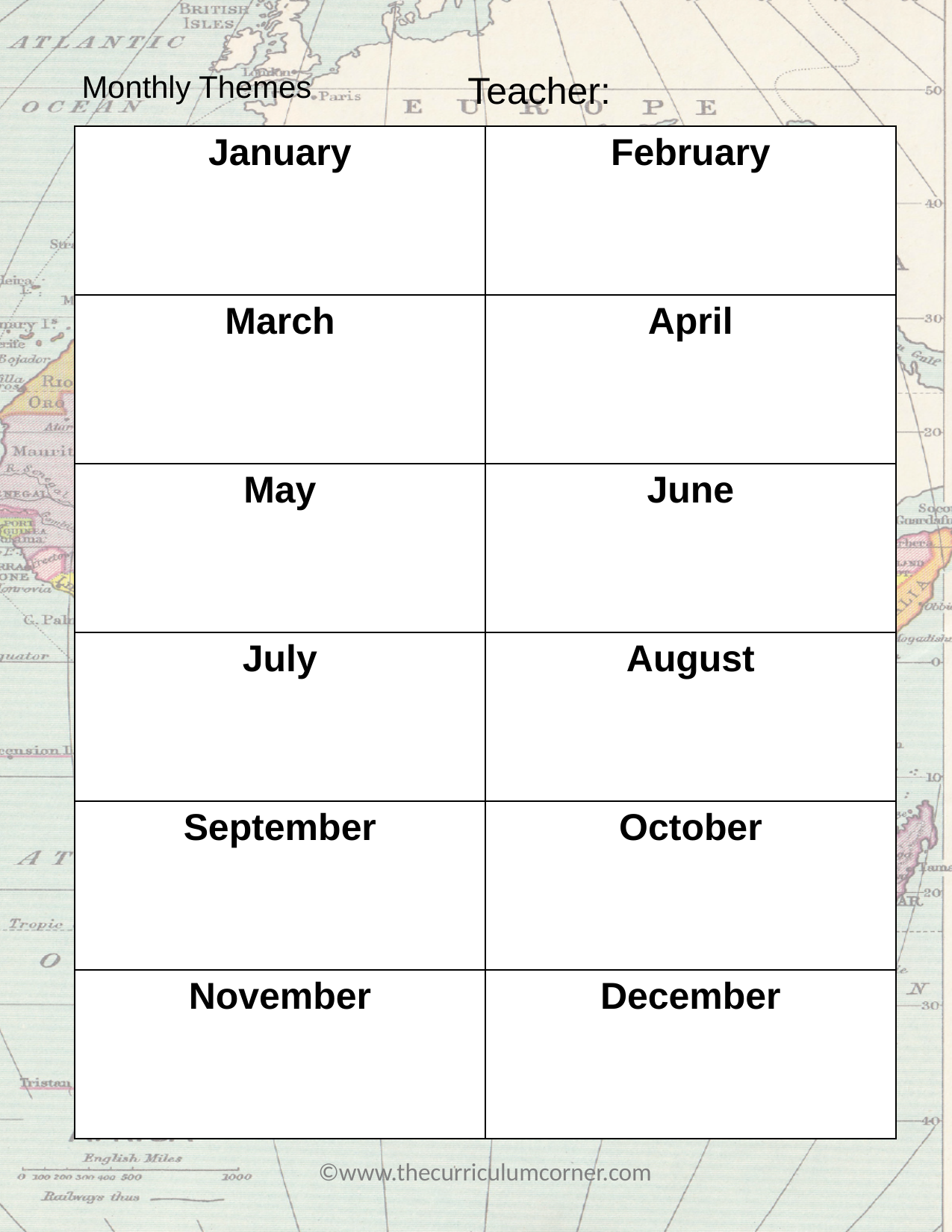

Teacher:
Monthly Themes
| January | February |
| --- | --- |
| March | April |
| May | June |
| July | August |
| September | October |
| November | December |
©www.thecurriculumcorner.com